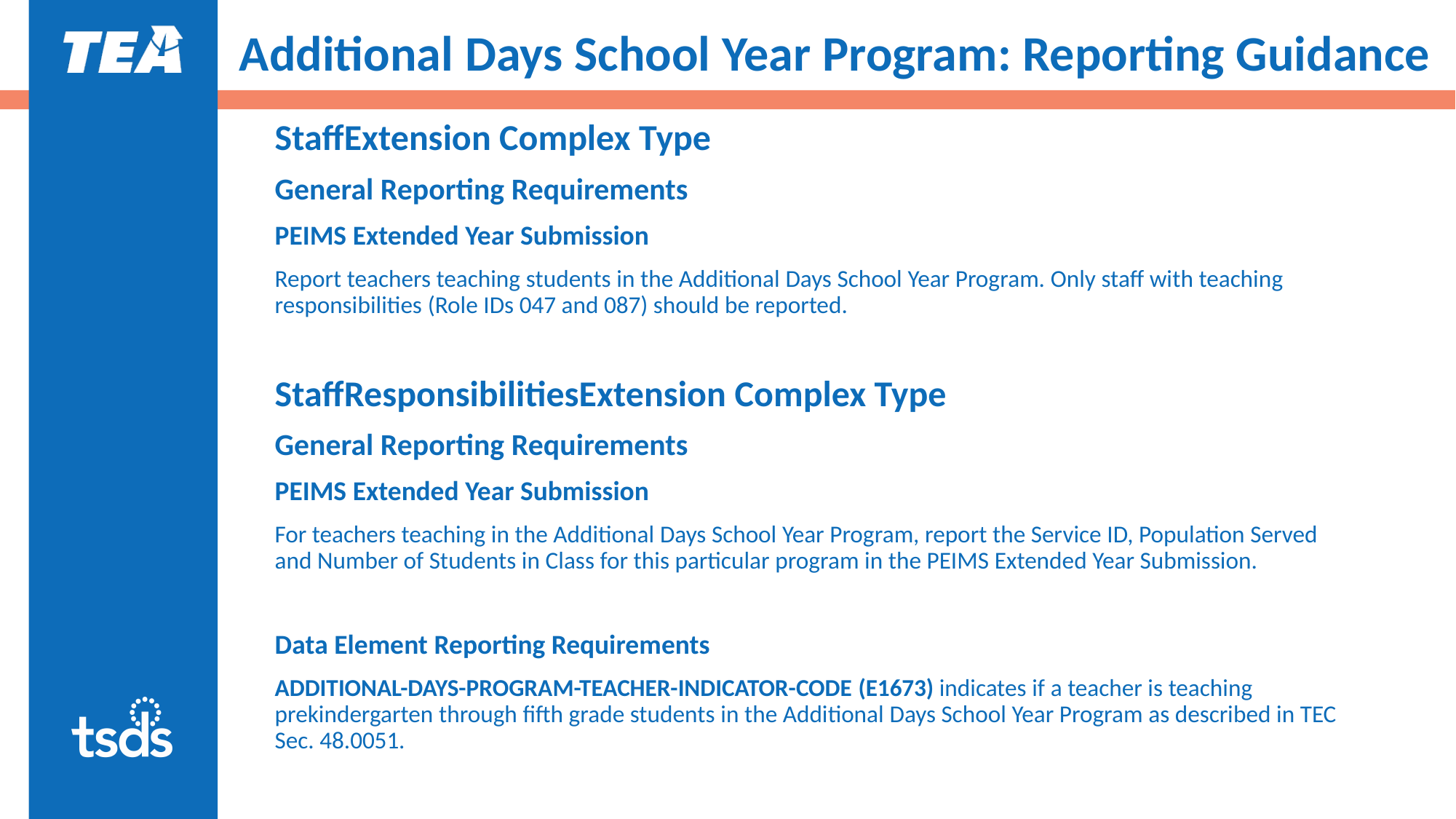

# Additional Days School Year Program: Reporting Guidance
StaffExtension Complex Type​
General Reporting Requirements​
PEIMS Extended Year Submission​
Report teachers teaching students in the Additional Days School Year Program. Only staff with teaching responsibilities (Role IDs 047 and 087) should be reported.​
 ​
StaffResponsibilitiesExtension Complex Type​
General Reporting Requirements​
PEIMS Extended Year Submission​
For teachers teaching in the Additional Days School Year Program, report the Service ID, Population Served and Number of Students in Class for this particular program in the PEIMS Extended Year Submission. ​
 ​
Data Element Reporting Requirements​
ADDITIONAL-DAYS-PROGRAM-TEACHER-INDICATOR-CODE (E1673) indicates if a teacher is teaching prekindergarten through fifth grade students in the Additional Days School Year Program as described in TEC Sec. 48.0051.​
​